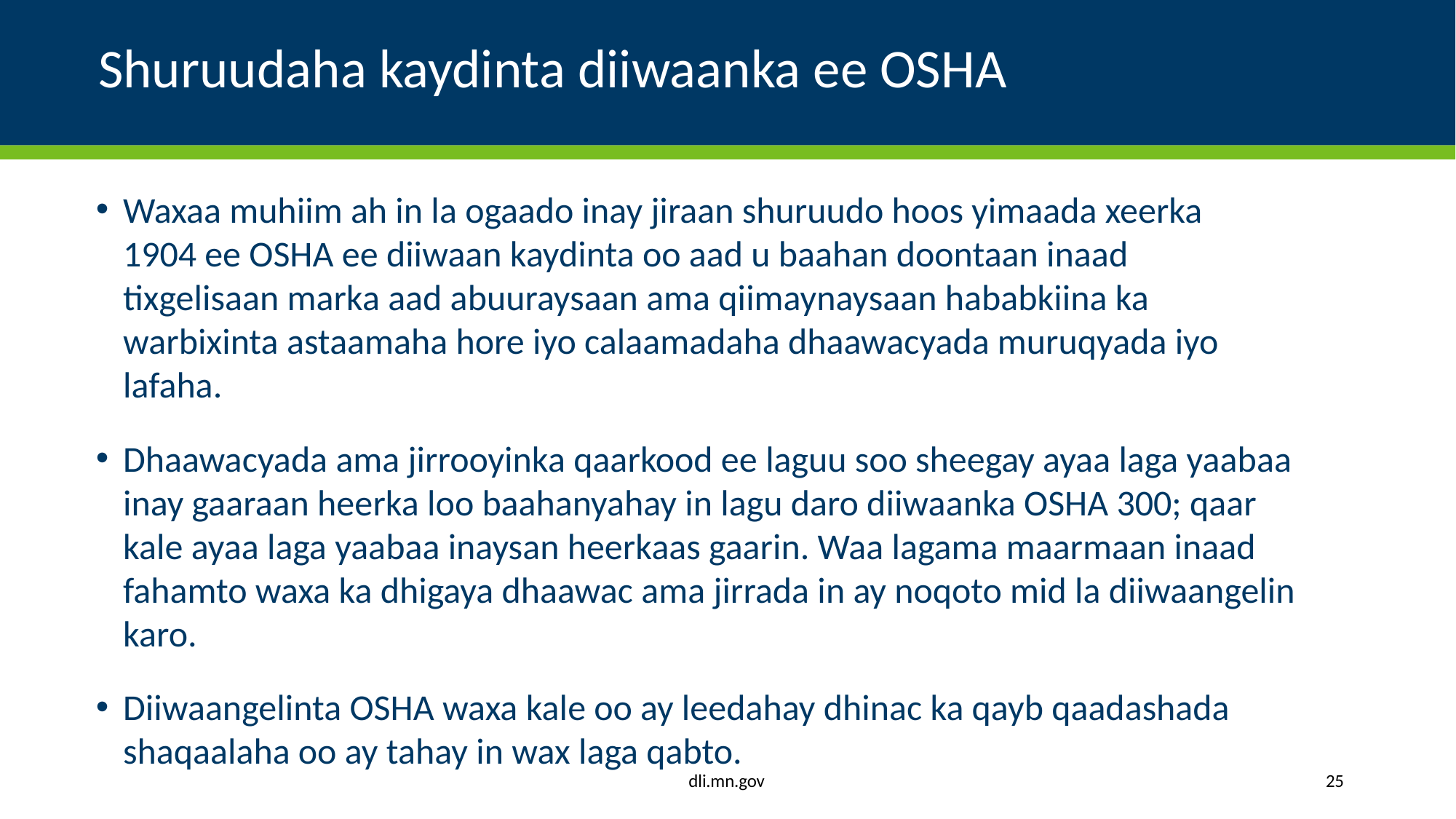

# Shuruudaha kaydinta diiwaanka ee OSHA
Waxaa muhiim ah in la ogaado inay jiraan shuruudo hoos yimaada xeerka 1904 ee OSHA ee diiwaan kaydinta oo aad u baahan doontaan inaad tixgelisaan marka aad abuuraysaan ama qiimaynaysaan hababkiina ka warbixinta astaamaha hore iyo calaamadaha dhaawacyada muruqyada iyo lafaha.
Dhaawacyada ama jirrooyinka qaarkood ee laguu soo sheegay ayaa laga yaabaa inay gaaraan heerka loo baahanyahay in lagu daro diiwaanka OSHA 300; qaar kale ayaa laga yaabaa inaysan heerkaas gaarin. Waa lagama maarmaan inaad fahamto waxa ka dhigaya dhaawac ama jirrada in ay noqoto mid la diiwaangelin karo.
Diiwaangelinta OSHA waxa kale oo ay leedahay dhinac ka qayb qaadashada shaqaalaha oo ay tahay in wax laga qabto.
dli.mn.gov
25